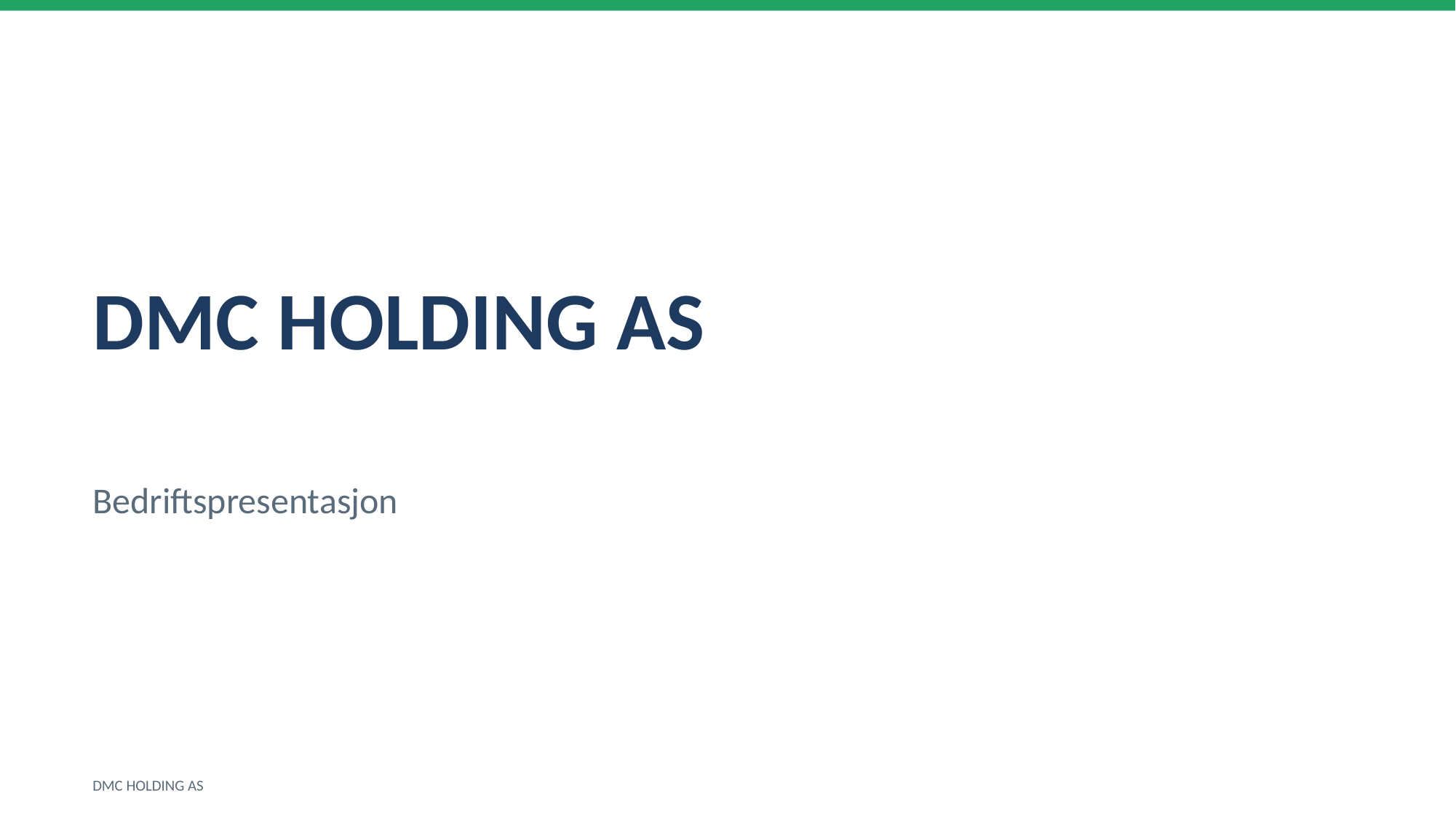

DMC HOLDING AS
Bedriftspresentasjon
DMC HOLDING AS